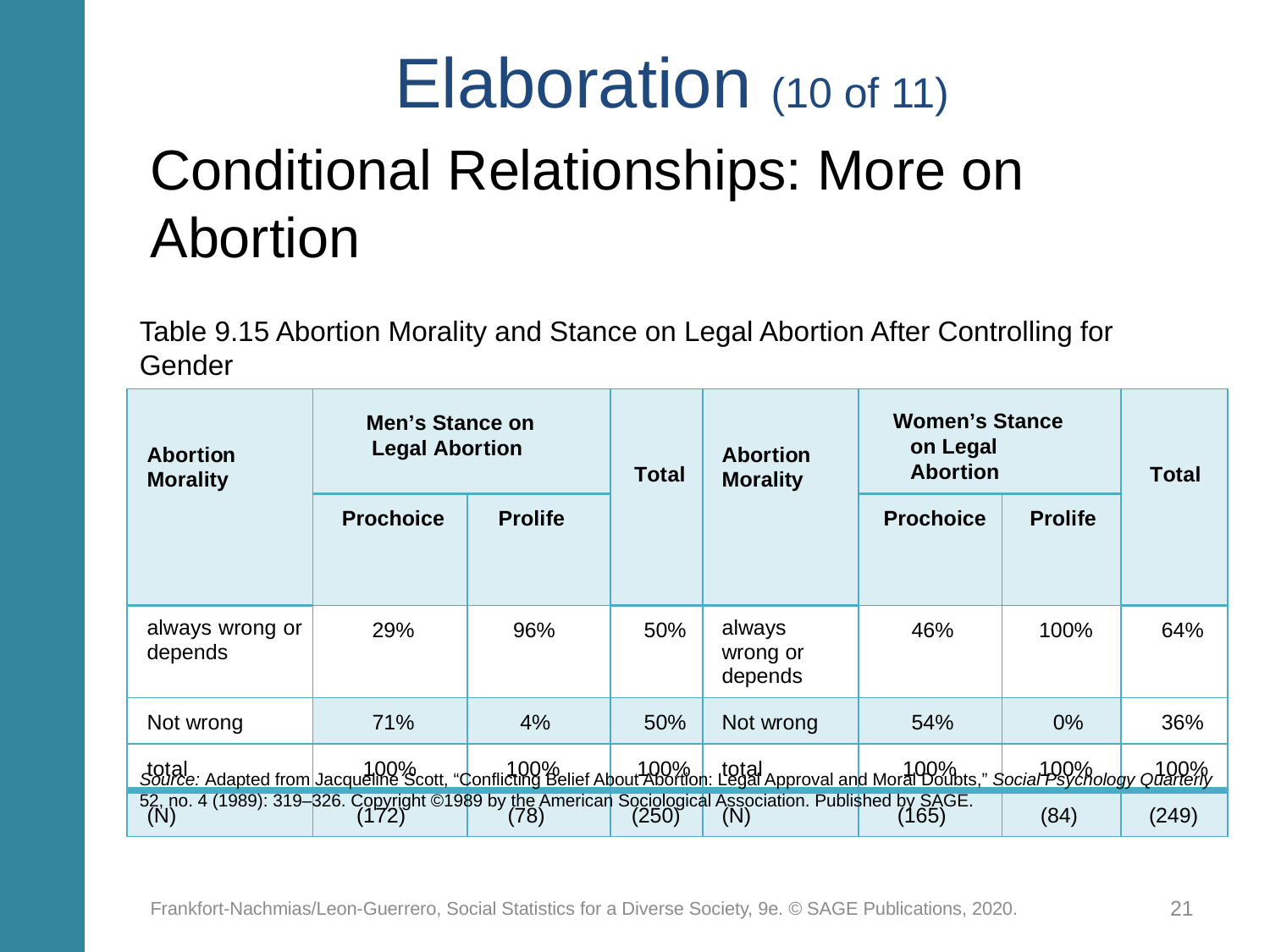

# Elaboration (10 of 11)
Conditional Relationships: More on Abortion

Table 9.15 Abortion Morality and Stance on Legal Abortion After Controlling for Gender
| Abortion Morality | Men’s Stance on Legal Abortion |  | Total | Abortion Morality | Women’s Stance on Legal Abortion |  | Total |
| --- | --- | --- | --- | --- | --- | --- | --- |
|  | Prochoice | Prolife |  |  | Prochoice | Prolife |  |
| always wrong or depends | 29% | 96% | 50% | always wrong or depends | 46% | 100% | 64% |
| Not wrong | 71% | 4% | 50% | Not wrong | 54% | 0% | 36% |
| total | 100% | 100% | 100% | total | 100% | 100% | 100% |
| (N) | (172) | (78) | (250) | (N) | (165) | (84) | (249) |
Source: Adapted from Jacqueline Scott, “Conflicting Belief About Abortion: Legal Approval and Moral Doubts,” Social Psychology Quarterly 52, no. 4 (1989): 319–326. Copyright ©1989 by the American Sociological Association. Published by SAGE.
Frankfort-Nachmias/Leon-Guerrero, Social Statistics for a Diverse Society, 9e. © SAGE Publications, 2020.
21